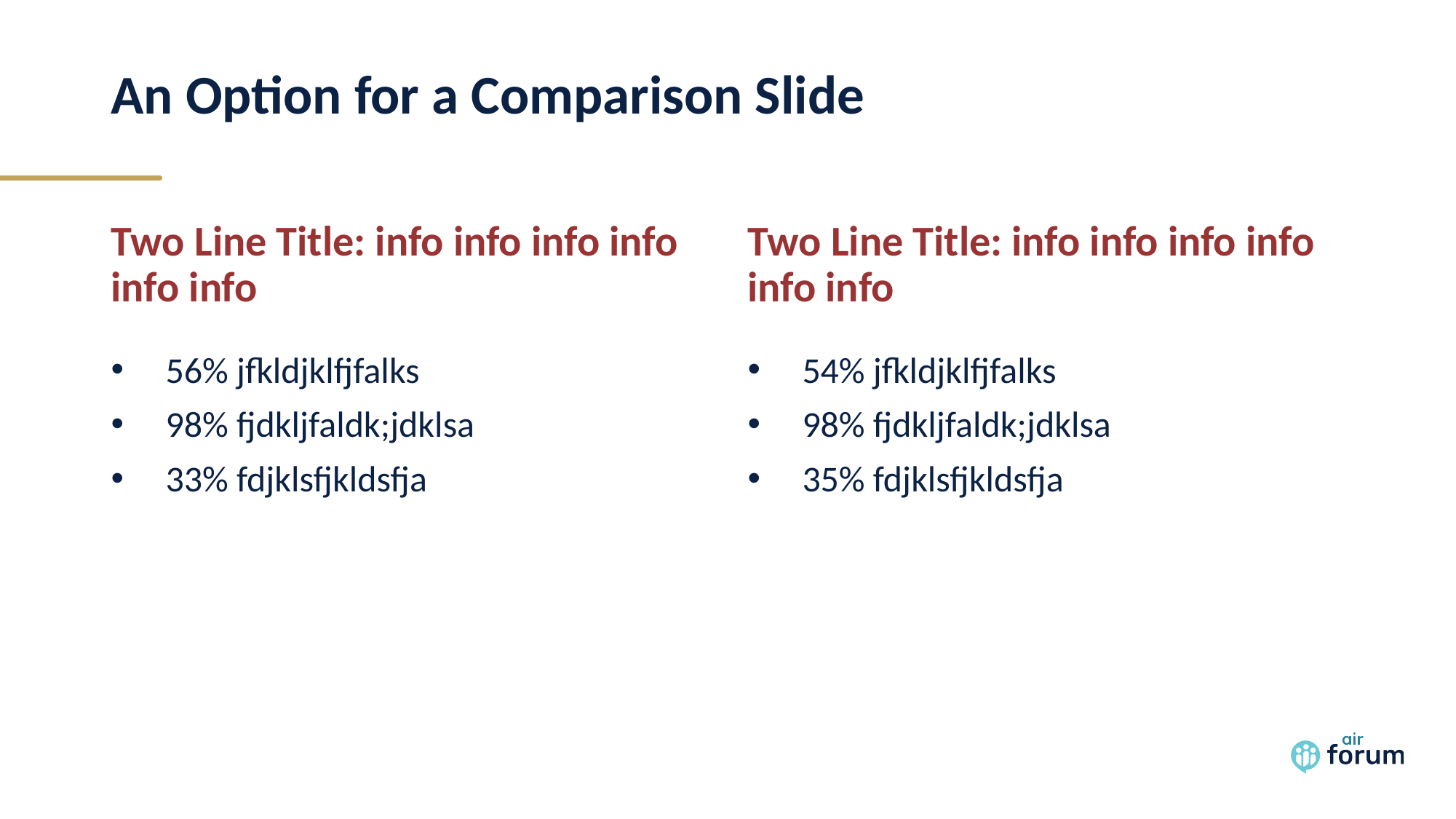

# An Option for a Comparison Slide
Two Line Title: info info info info info info
Two Line Title: info info info info info info
56% jfkldjklfjfalks
98% fjdkljfaldk;jdklsa
33% fdjklsfjkldsfja
54% jfkldjklfjfalks
98% fjdkljfaldk;jdklsa
35% fdjklsfjkldsfja